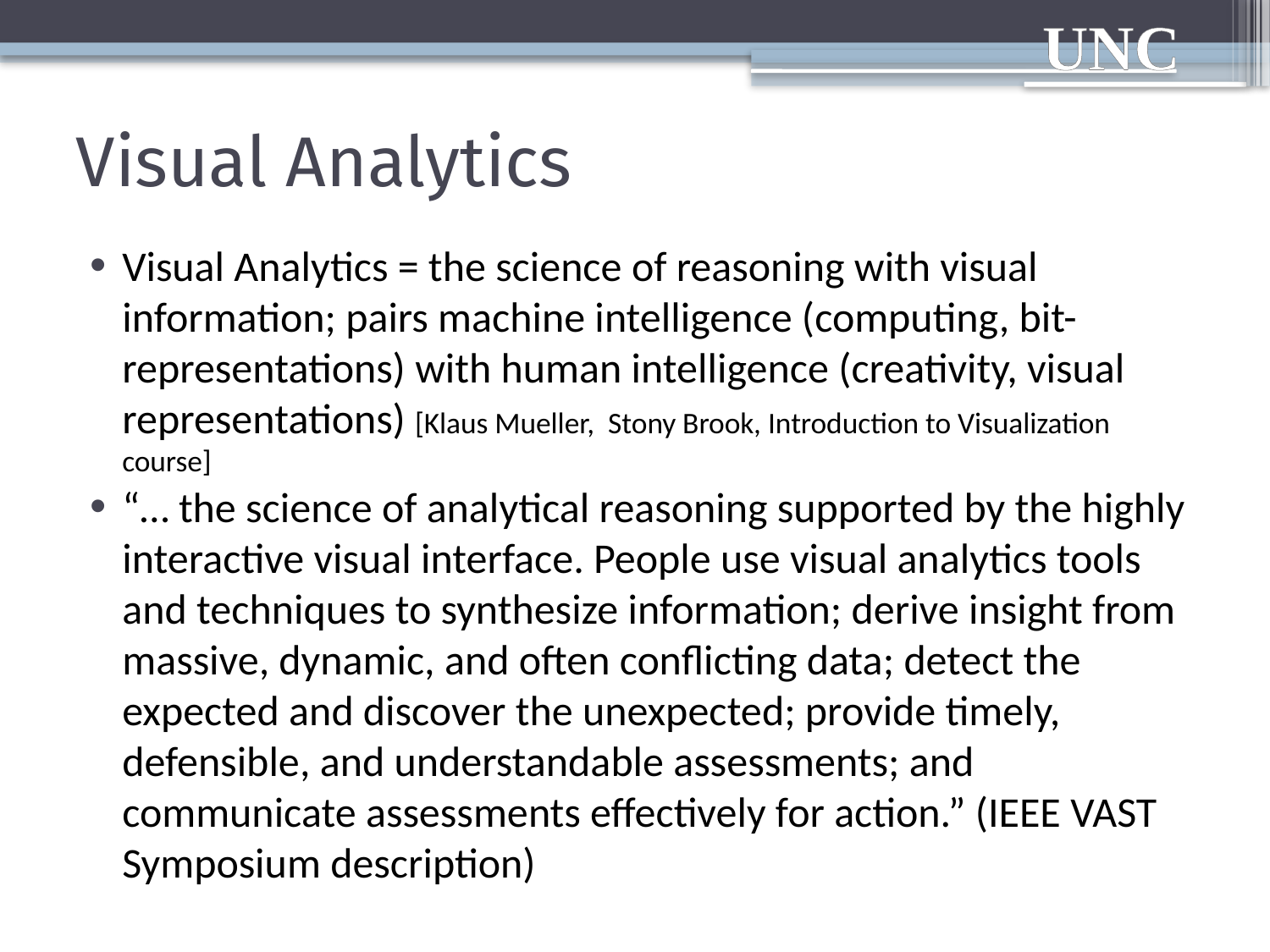

# Visual Analytics
Visual Analytics = the science of reasoning with visual information; pairs machine intelligence (computing, bit-representations) with human intelligence (creativity, visual representations) [Klaus Mueller,  Stony Brook, Introduction to Visualization course]
“… the science of analytical reasoning supported by the highly interactive visual interface. People use visual analytics tools and techniques to synthesize information; derive insight from massive, dynamic, and often conflicting data; detect the expected and discover the unexpected; provide timely, defensible, and understandable assessments; and communicate assessments effectively for action.” (IEEE VAST Symposium description)